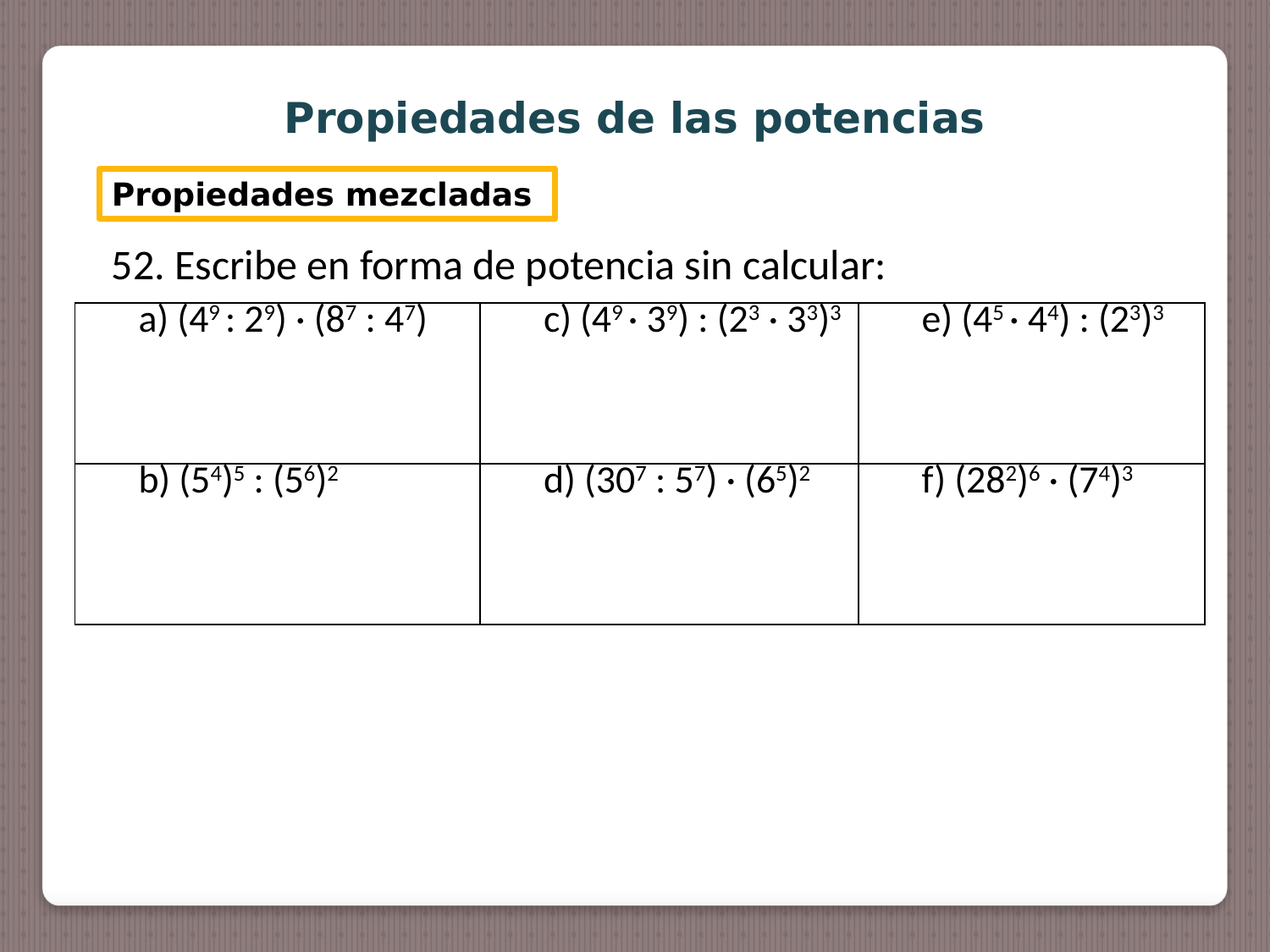

Propiedades de las potencias
Propiedades mezcladas
52. Escribe en forma de potencia sin calcular:
| a) (49 : 29) · (87 : 47) | c) (49 · 39) : (23 · 33)3 | e) (45 · 44) : (23)3 |
| --- | --- | --- |
| b) (54)5 : (56)2 | d) (307 : 57) · (65)2 | f) (282)6 · (74)3 |